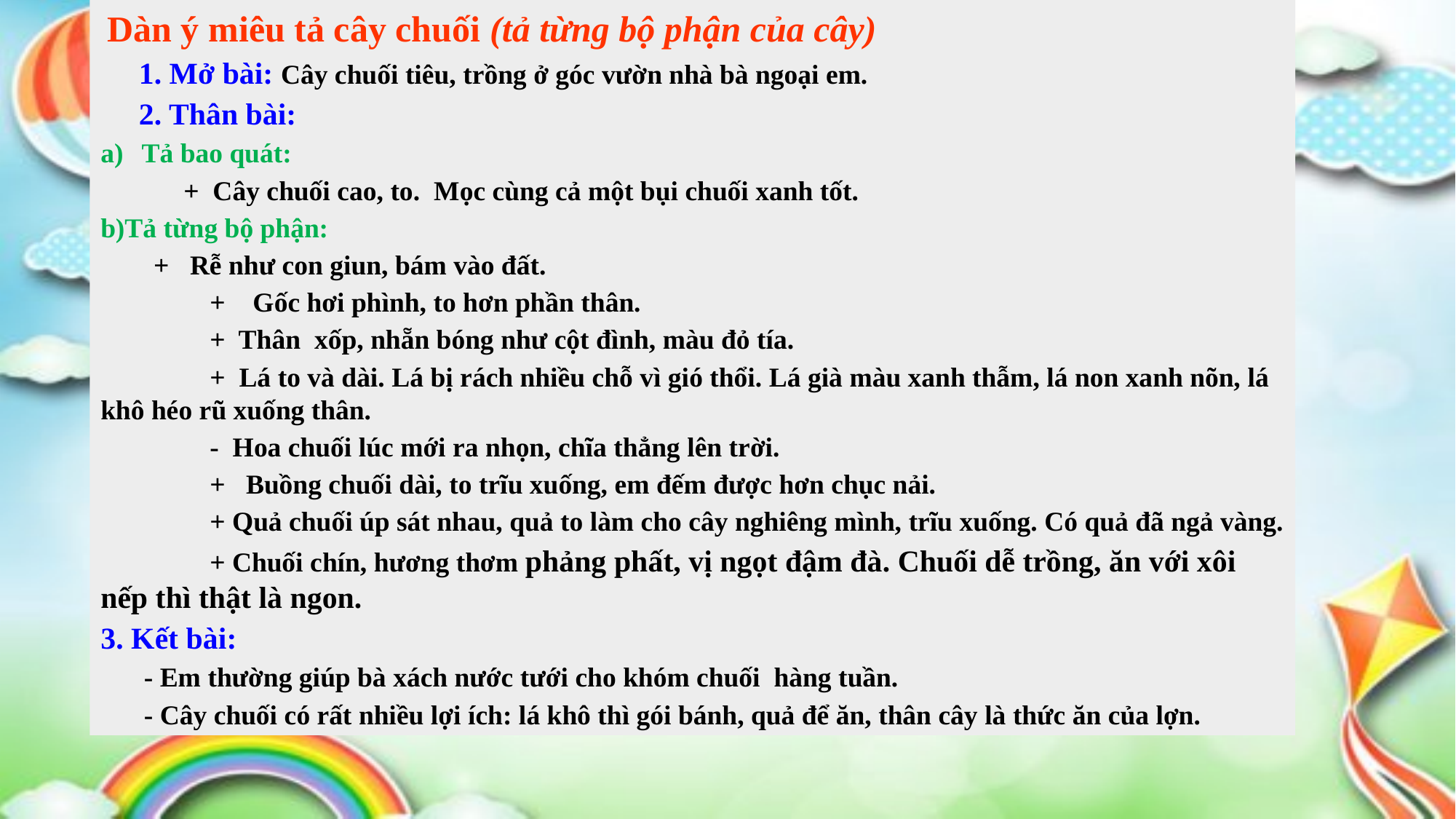

Dàn ý miêu tả cây chuối (tả từng bộ phận của cây)
     1. Mở bài: Cây chuối tiêu, trồng ở góc vườn nhà bà ngoại em.
     2. Thân bài:
Tả bao quát:
            +  Cây chuối cao, to.  Mọc cùng cả một bụi chuối xanh tốt.
b)Tả từng bộ phận:
+   Rễ như con giun, bám vào đất.
	+    Gốc hơi phình, to hơn phần thân.
	+  Thân  xốp, nhẵn bóng như cột đình, màu đỏ tía.
	+  Lá to và dài. Lá bị rách nhiều chỗ vì gió thổi. Lá già màu xanh thẫm, lá non xanh nõn, lá khô héo rũ xuống thân.
	-  Hoa chuối lúc mới ra nhọn, chĩa thẳng lên trời.
	+   Buồng chuối dài, to trĩu xuống, em đếm được hơn chục nải.
	+ Quả chuối úp sát nhau, quả to làm cho cây nghiêng mình, trĩu xuống. Có quả đã ngả vàng.
	+ Chuối chín, hương thơm phảng phất, vị ngọt đậm đà. Chuối dễ trồng, ăn với xôi nếp thì thật là ngon.
3. Kết bài:
- Em thường giúp bà xách nước tưới cho khóm chuối  hàng tuần.
- Cây chuối có rất nhiều lợi ích: lá khô thì gói bánh, quả để ăn, thân cây là thức ăn của lợn.